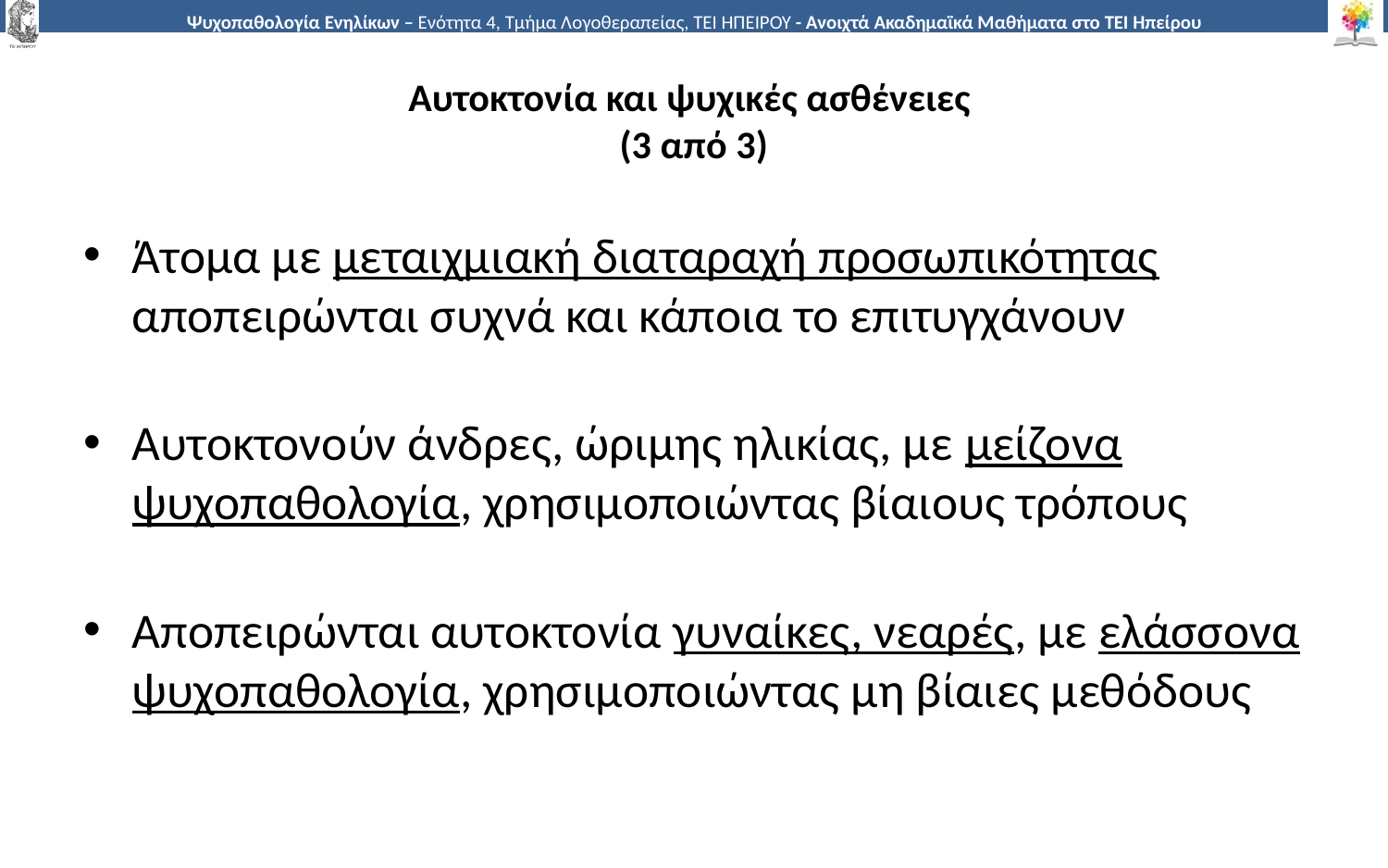

# Αυτοκτονία και ψυχικές ασθένειες (3 από 3)
Άτομα με μεταιχμιακή διαταραχή προσωπικότητας αποπειρώνται συχνά και κάποια το επιτυγχάνουν
Αυτοκτονούν άνδρες, ώριμης ηλικίας, με μείζονα ψυχοπαθολογία, χρησιμοποιώντας βίαιους τρόπους
Αποπειρώνται αυτοκτονία γυναίκες, νεαρές, με ελάσσονα ψυχοπαθολογία, χρησιμοποιώντας μη βίαιες μεθόδους